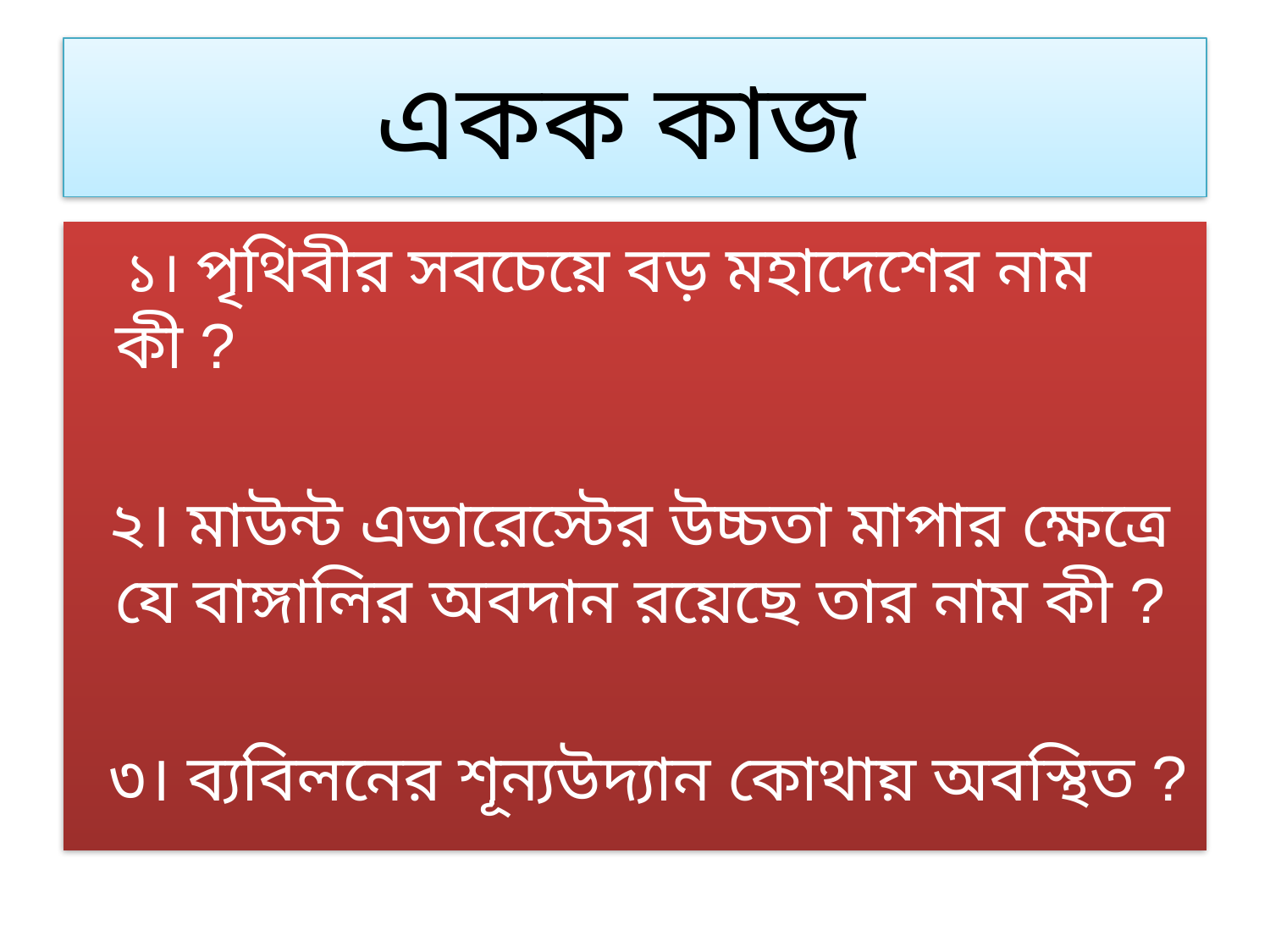

# একক কাজ
    ১। পৃথিবীর সবচেয়ে বড় মহাদেশের নাম কী ?

  ২। মাউন্ট এভারেস্টের উচ্চতা মাপার ক্ষেত্রে যে বাঙ্গালির অবদান রয়েছে তার নাম কী ?

  ৩। ব্যবিলনের শূন্যউদ্যান কোথায় অবস্থিত ?